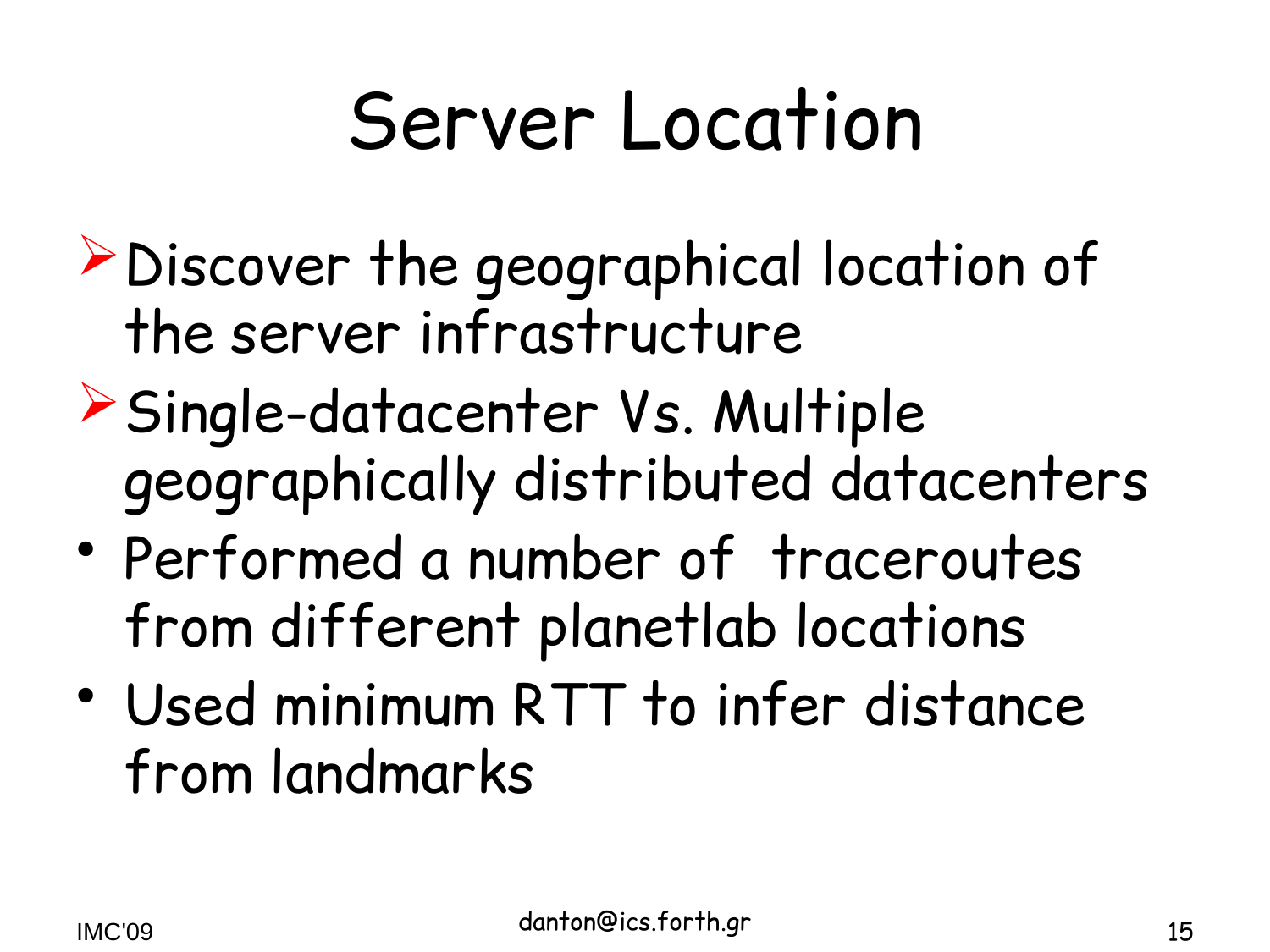

# Server Location
Discover the geographical location of the server infrastructure
Single-datacenter Vs. Multiple geographically distributed datacenters
Performed a number of  traceroutes from different planetlab locations
Used minimum RTT to infer distance from landmarks

danton@ics.forth.gr
IMC'09
15